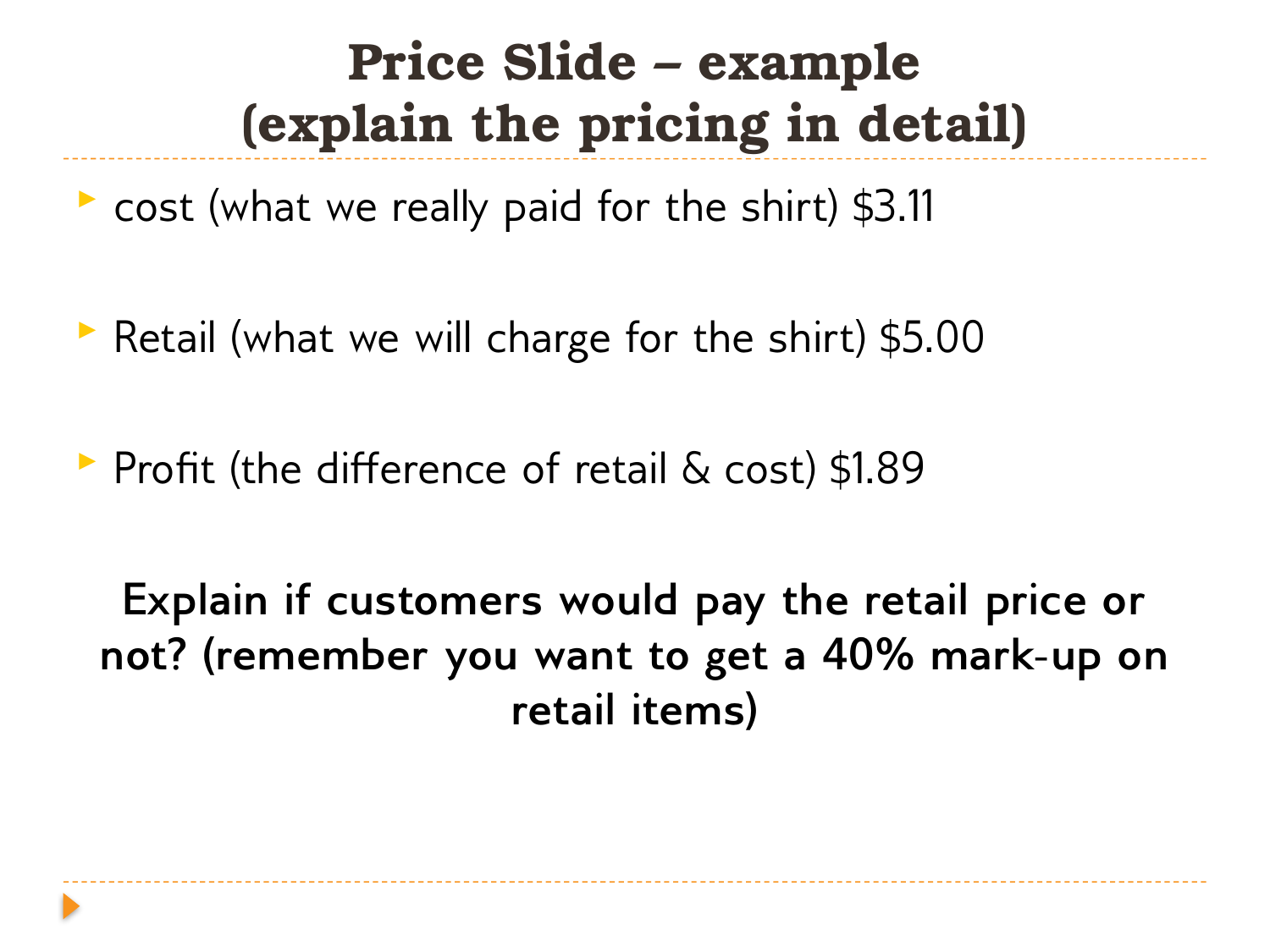

# Price Slide – example (explain the pricing in detail)
cost (what we really paid for the shirt) $3.11

Retail (what we will charge for the shirt) $5.00

Profit (the difference of retail & cost) $1.89

Explain if customers would pay the retail price or not? (remember you want to get a 40% mark-up on retail items)